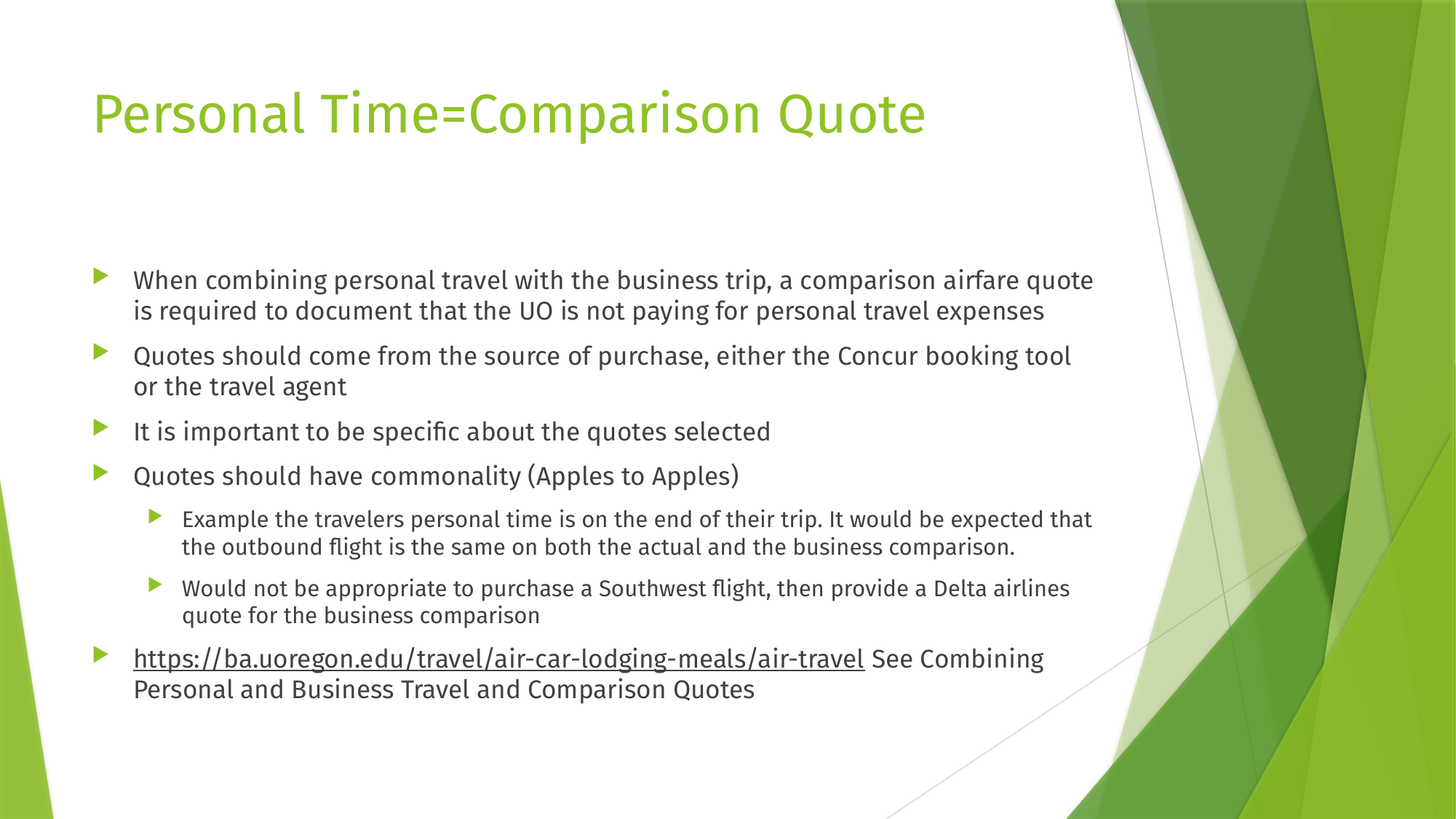

# Personal Time=Comparison Quote
When combining personal travel with the business trip, a comparison airfare quote is required to document that the UO is not paying for personal travel expenses
Quotes should come from the source of purchase, either the Concur booking tool or the travel agent
It is important to be specific about the quotes selected
Quotes should have commonality (Apples to Apples)
Example the travelers personal time is on the end of their trip. It would be expected that the outbound flight is the same on both the actual and the business comparison.
Would not be appropriate to purchase a Southwest flight, then provide a Delta airlines quote for the business comparison
https://ba.uoregon.edu/travel/air-car-lodging-meals/air-travel See Combining Personal and Business Travel and Comparison Quotes